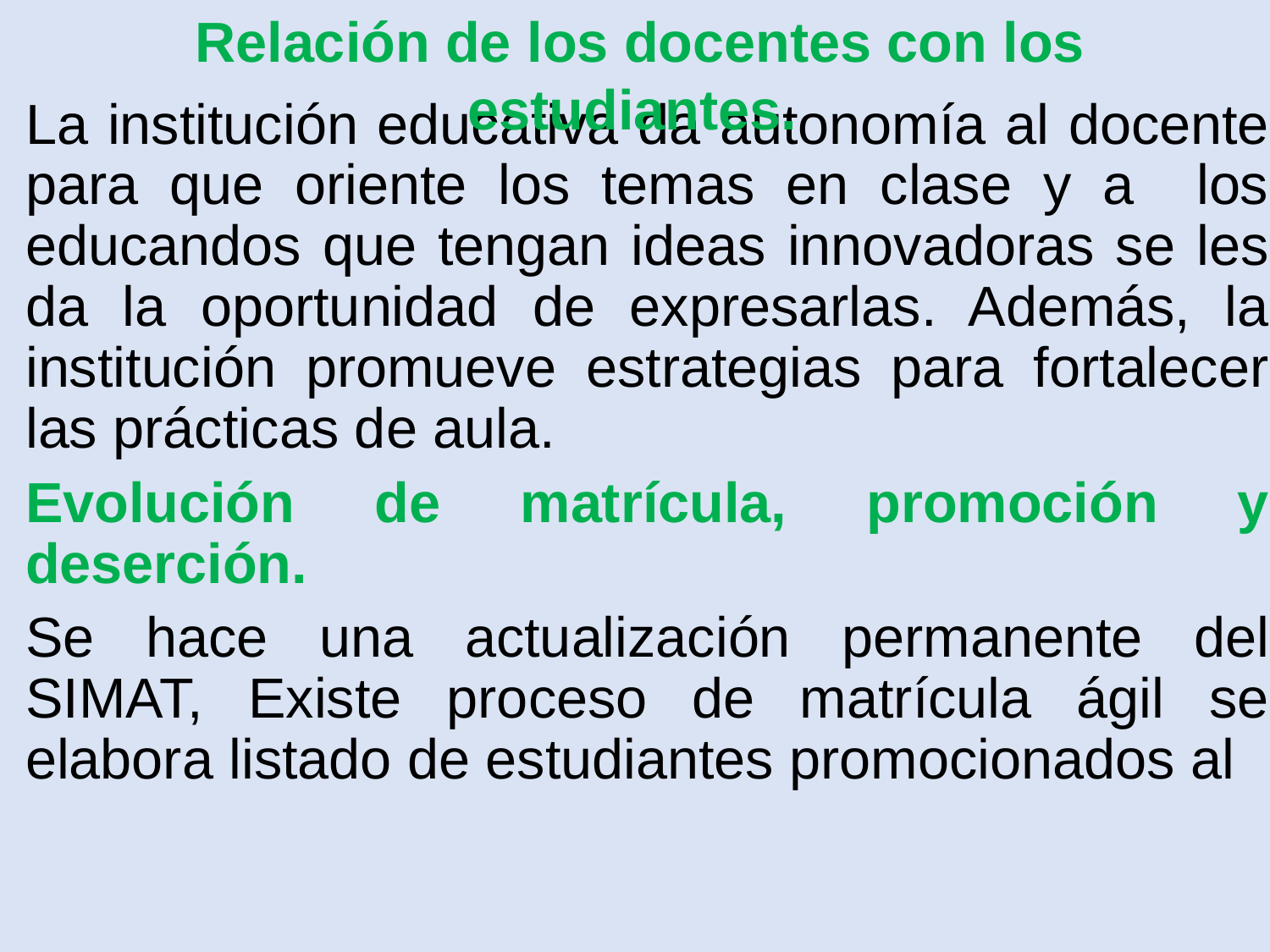

Relación de los docentes con los estudiantes.

La institución educativa da autonomía al docente para que oriente los temas en clase y a  los educandos que tengan ideas innovadoras se les da la oportunidad de expresarlas. Además, la institución promueve estrategias para fortalecer las prácticas de aula.
Evolución de matrícula, promoción y deserción.
Se hace una actualización permanente del SIMAT, Existe proceso de matrícula ágil se elabora listado de estudiantes promocionados al

Estudio y ajustes al SIEE